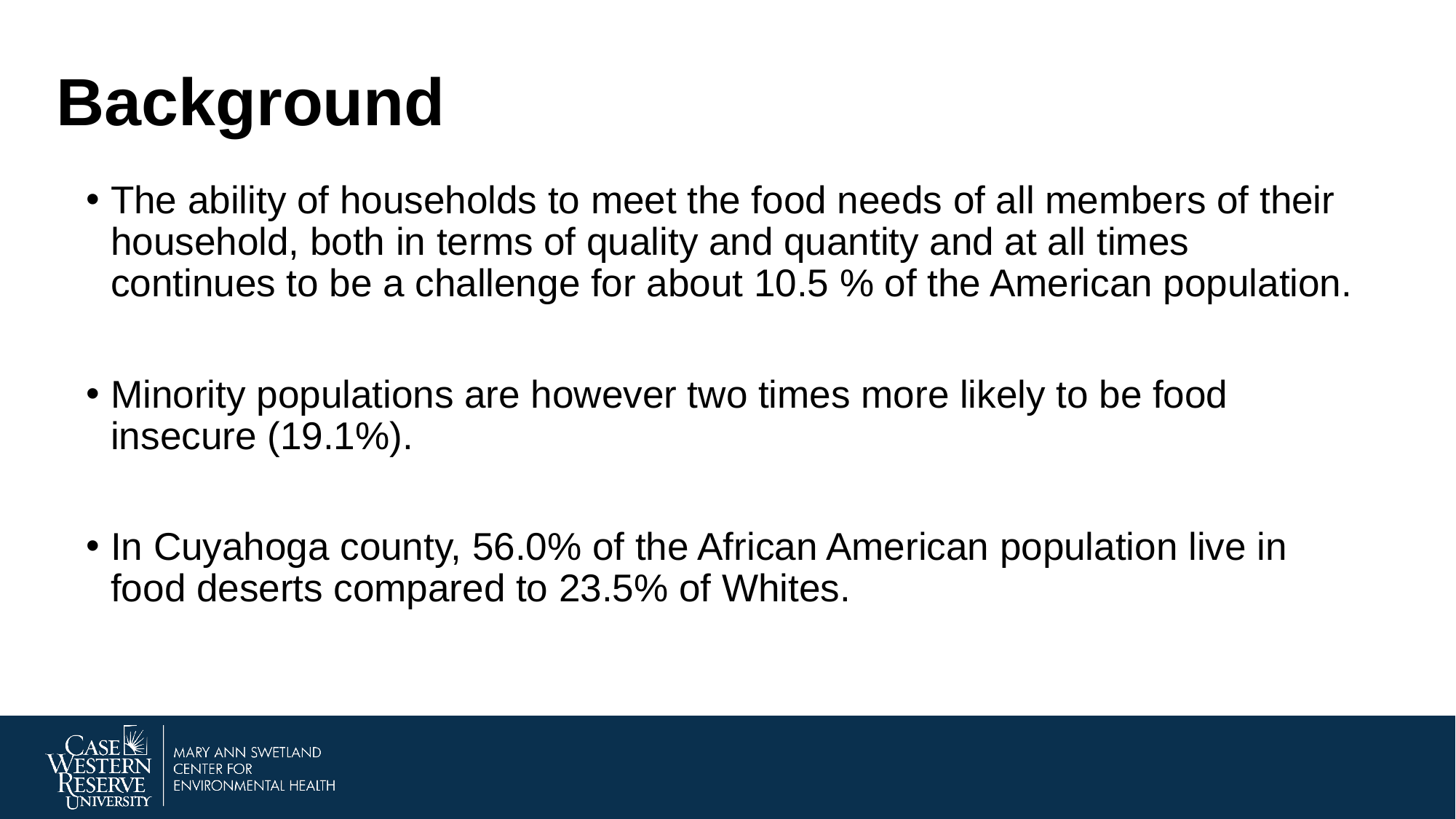

# Background
The ability of households to meet the food needs of all members of their household, both in terms of quality and quantity and at all times continues to be a challenge for about 10.5 % of the American population.

Minority populations are however two times more likely to be food insecure (19.1%).

In Cuyahoga county, 56.0% of the African American population live in food deserts compared to 23.5% of Whites.